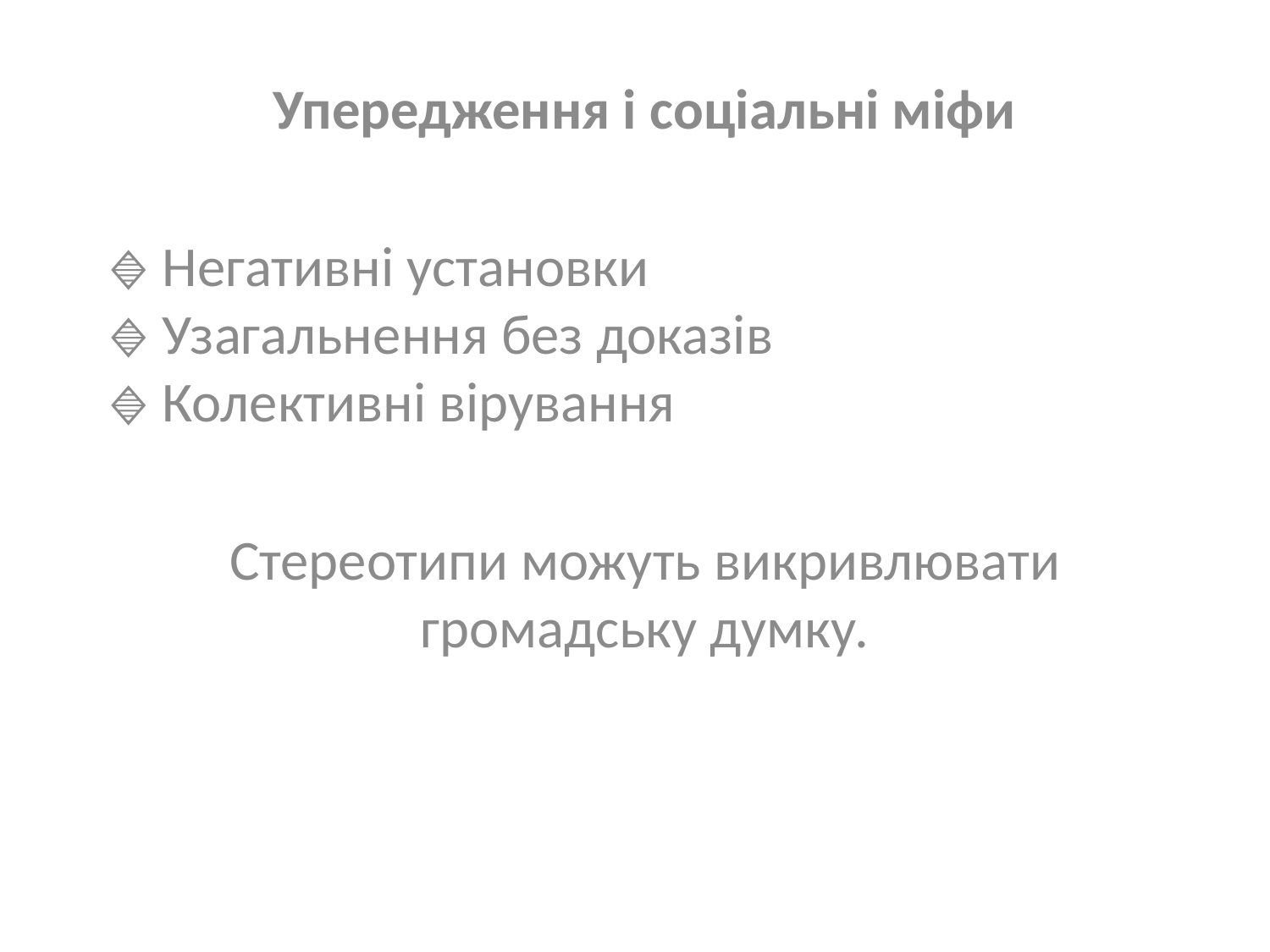

Упередження і соціальні міфи

🔹 Негативні установки
🔹 Узагальнення без доказів
🔹 Колективні вірування

Стереотипи можуть викривлювати громадську думку.